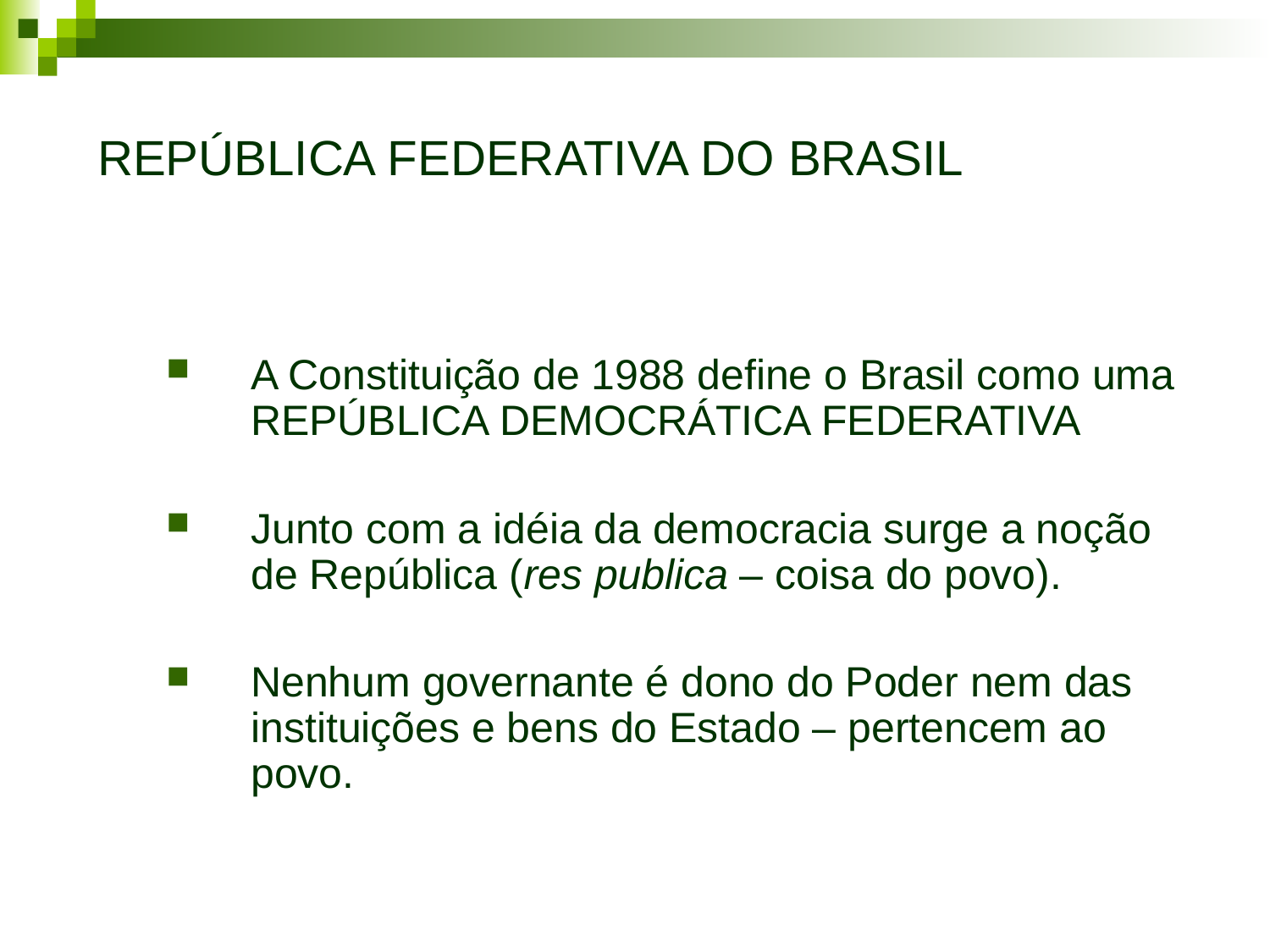

# REPÚBLICA FEDERATIVA DO BRASIL
A Constituição de 1988 define o Brasil como uma REPÚBLICA DEMOCRÁTICA FEDERATIVA

Junto com a idéia da democracia surge a noção de República (res publica – coisa do povo).

Nenhum governante é dono do Poder nem das instituições e bens do Estado – pertencem ao povo.